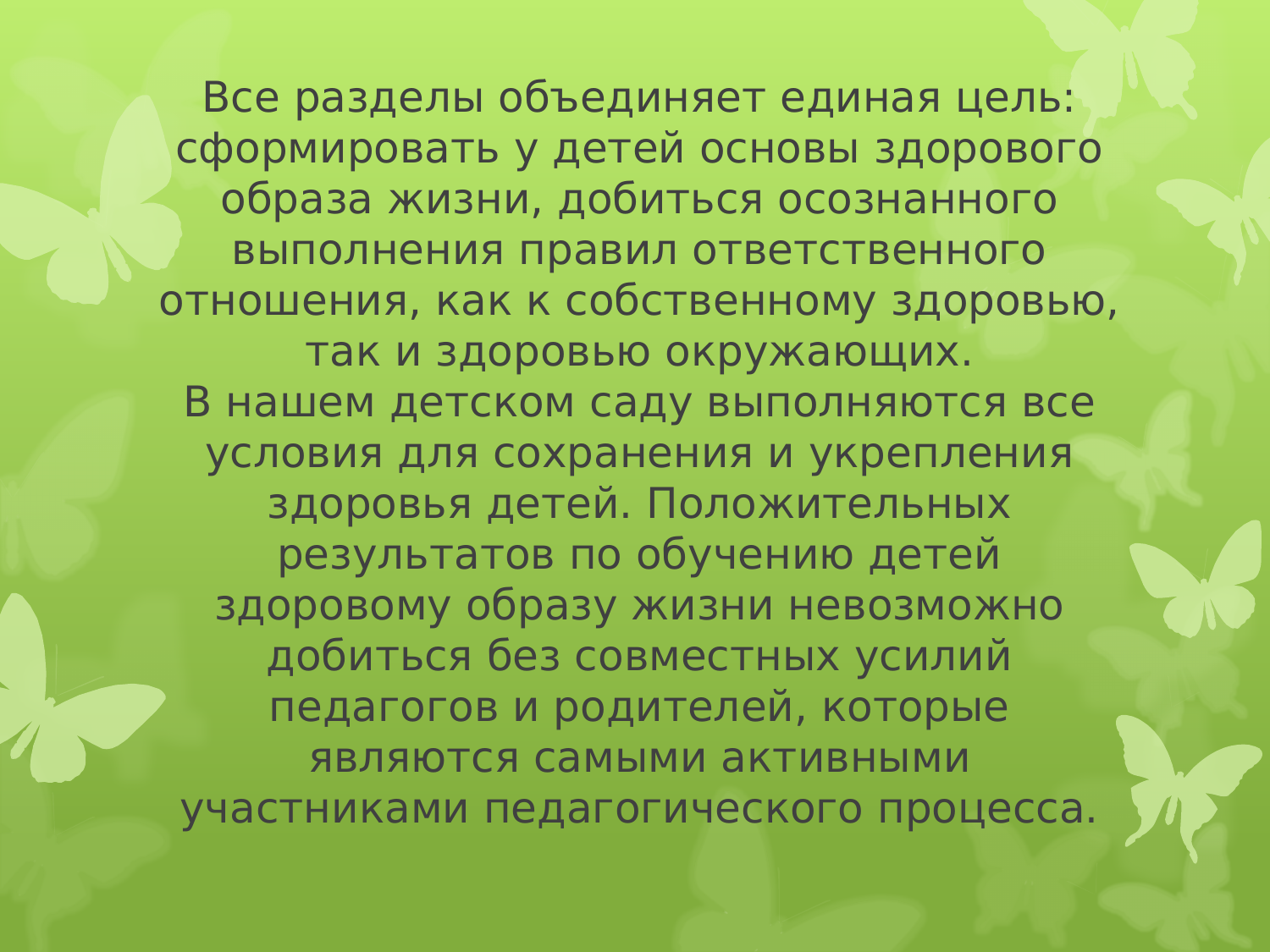

# Все разделы объединяет единая цель: сформировать у детей основы здорового образа жизни, добиться осознанного выполнения правил ответственного отношения, как к собственному здоровью, так и здоровью окружающих. В нашем детском саду выполняются все условия для сохранения и укрепления здоровья детей. Положительных результатов по обучению детей здоровому образу жизни невозможно добиться без совместных усилий педагогов и родителей, которые являются самыми активными участниками педагогического процесса.